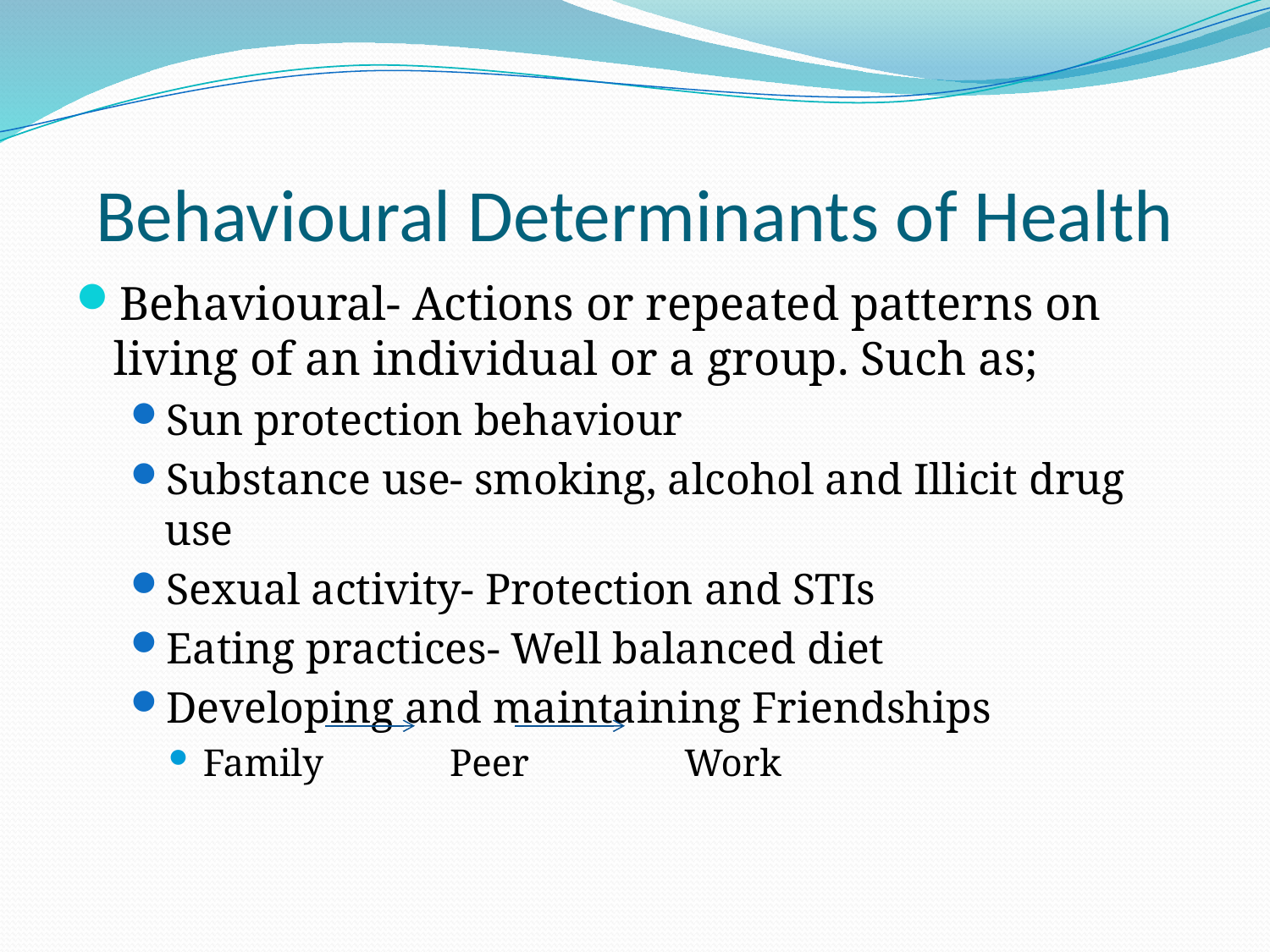

# Behavioural Determinants of Health
Behavioural- Actions or repeated patterns on living of an individual or a group. Such as;
Sun protection behaviour
Substance use- smoking, alcohol and Illicit drug use
Sexual activity- Protection and STIs
Eating practices- Well balanced diet
Developing and maintaining Friendships
Family             Peer                Work